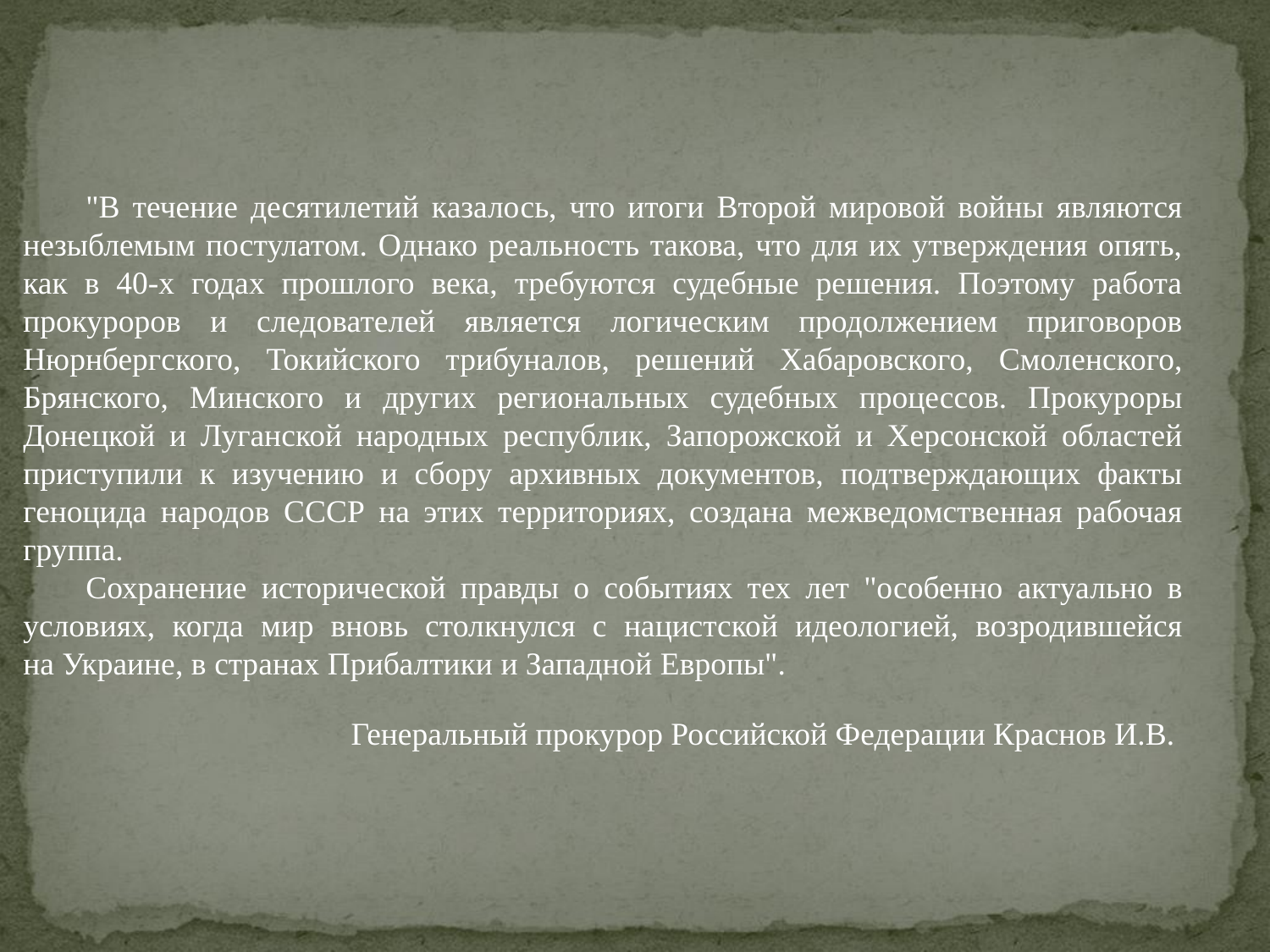

"В течение десятилетий казалось, что итоги Второй мировой войны являются незыблемым постулатом. Однако реальность такова, что для их утверждения опять, как в 40-х годах прошлого века, требуются судебные решения. Поэтому работа прокуроров и следователей является логическим продолжением приговоров Нюрнбергского, Токийского трибуналов, решений Хабаровского, Смоленского, Брянского, Минского и других региональных судебных процессов. Прокуроры Донецкой и Луганской народных республик, Запорожской и Херсонской областей приступили к изучению и сбору архивных документов, подтверждающих факты геноцида народов СССР на этих территориях, создана межведомственная рабочая группа.
Сохранение исторической правды о событиях тех лет "особенно актуально в условиях, когда мир вновь столкнулся с нацистской идеологией, возродившейся на Украине, в странах Прибалтики и Западной Европы".

                                 Генеральный прокурор Российской Федерации Краснов И.В.